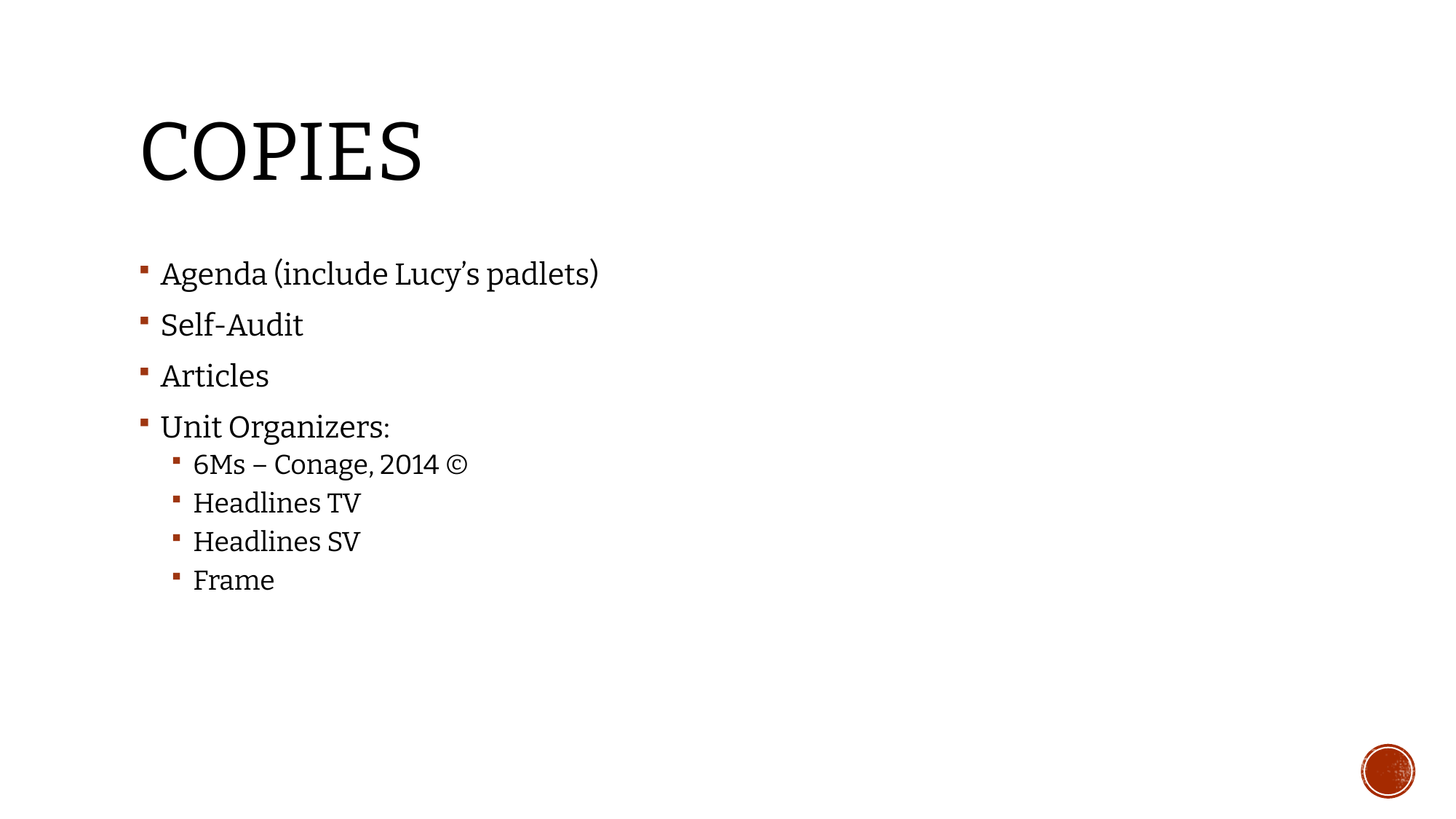

# Copies
Agenda (include Lucy’s padlets)
Self-Audit
Articles
Unit Organizers:
6Ms – Conage, 2014 ©
Headlines TV
Headlines SV
Frame